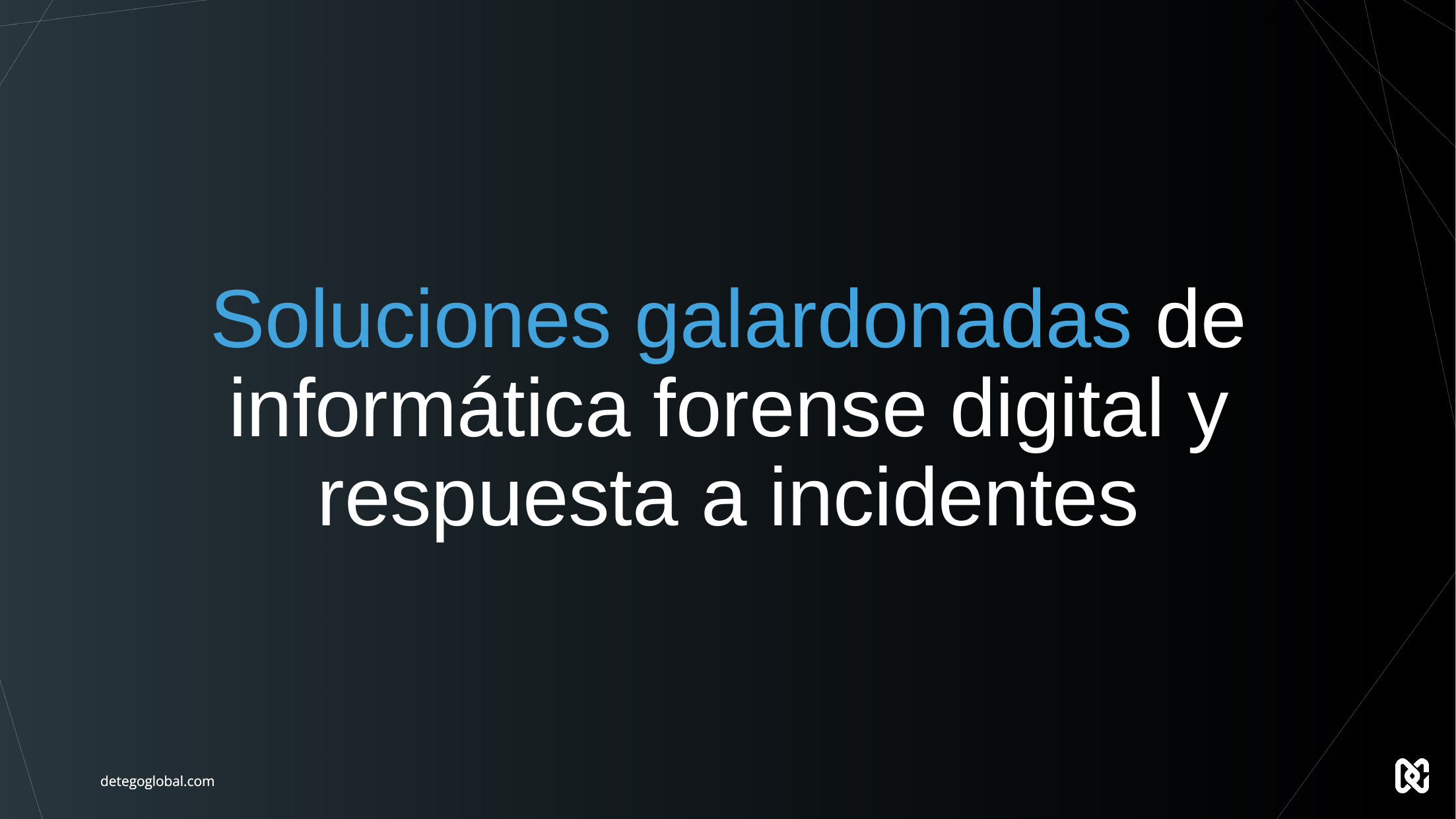

# Soluciones galardonadas de informática forense digital y respuesta a incidentes